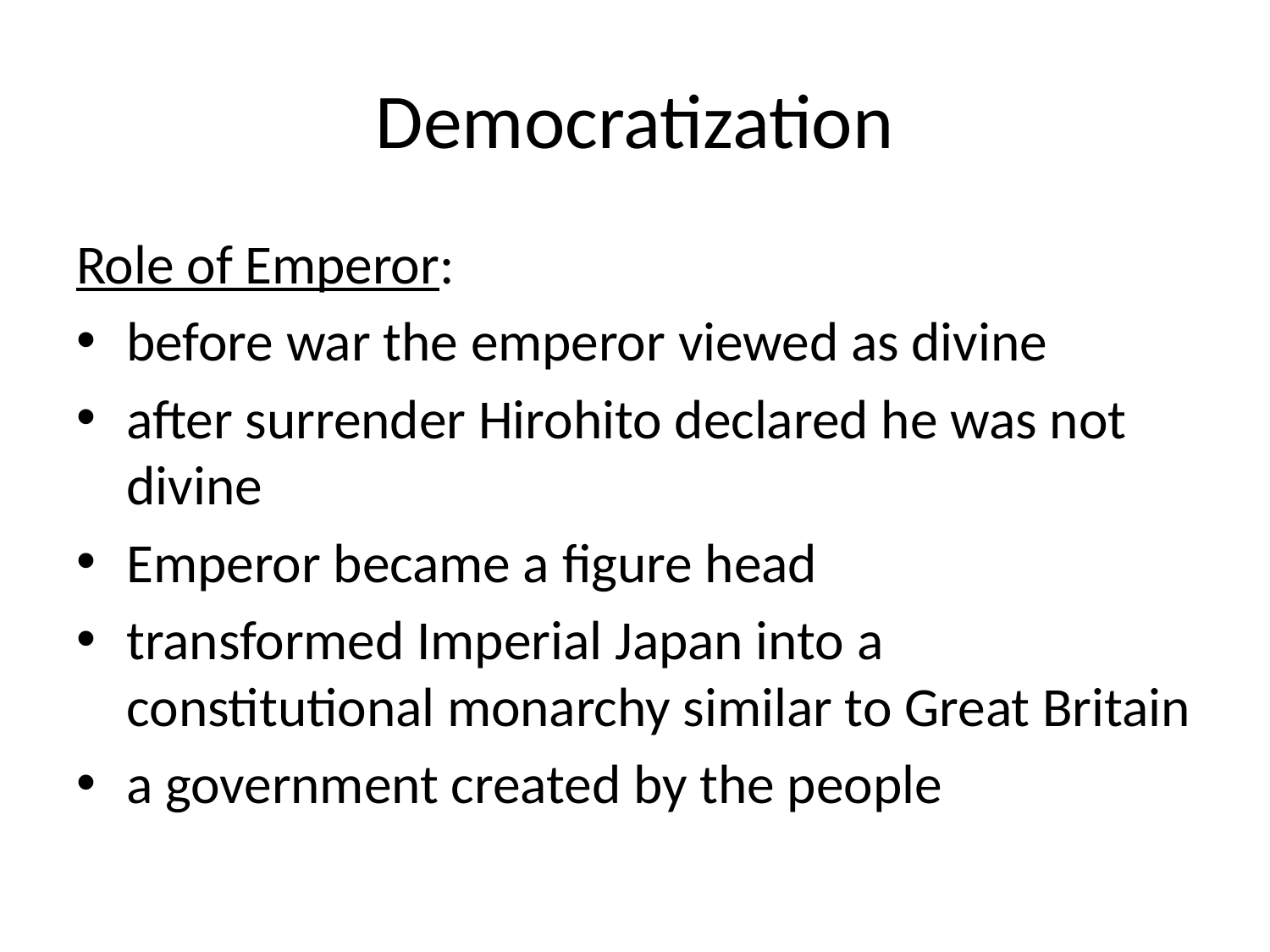

# Democratization
Role of Emperor:
before war the emperor viewed as divine
after surrender Hirohito declared he was not divine
Emperor became a figure head
transformed Imperial Japan into a constitutional monarchy similar to Great Britain
a government created by the people